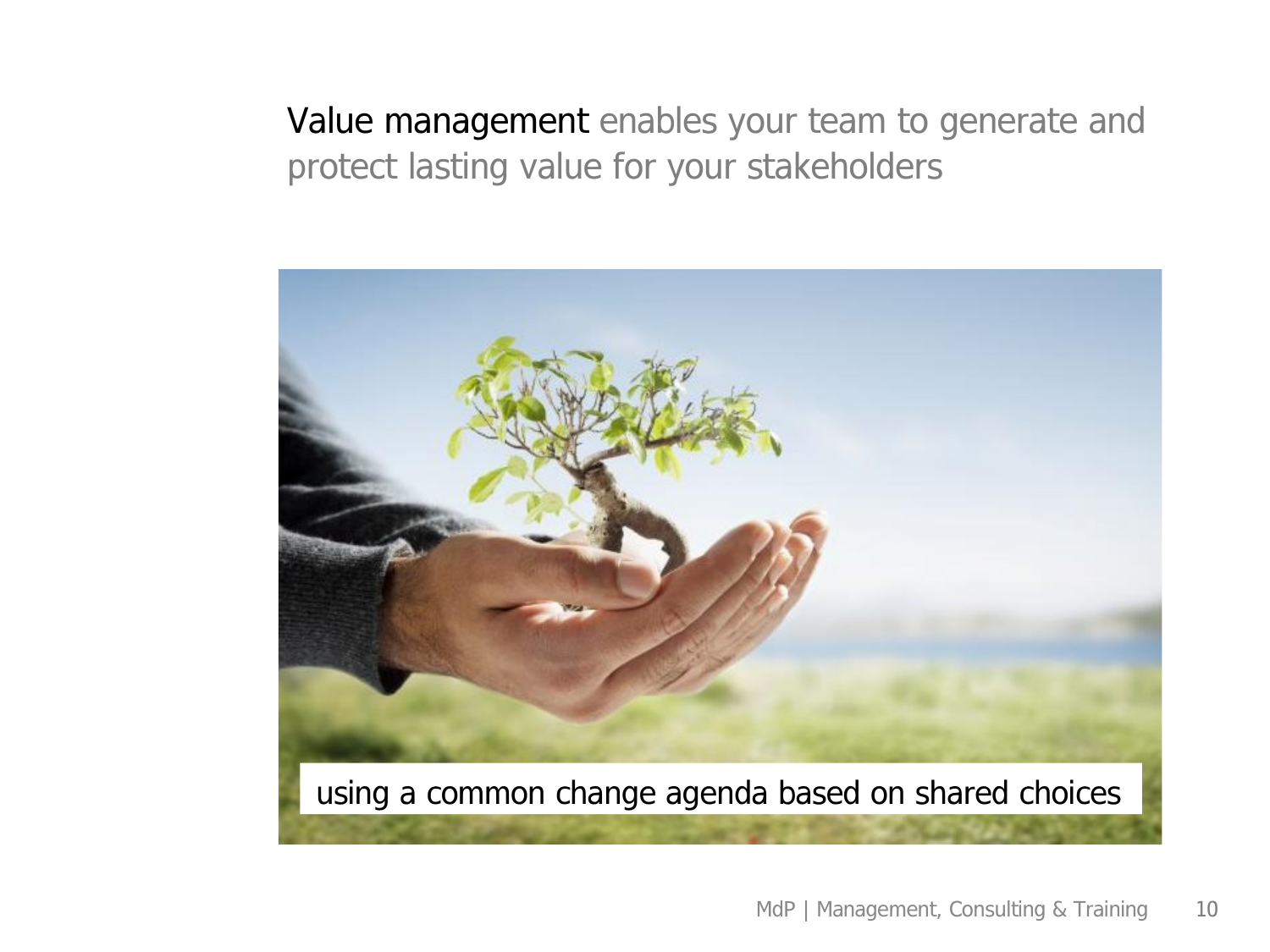

# Value management enables your team to generate and protect lasting value for your stakeholders

using a common change agenda based on shared choices
MdP | Management, Consulting & Training
10